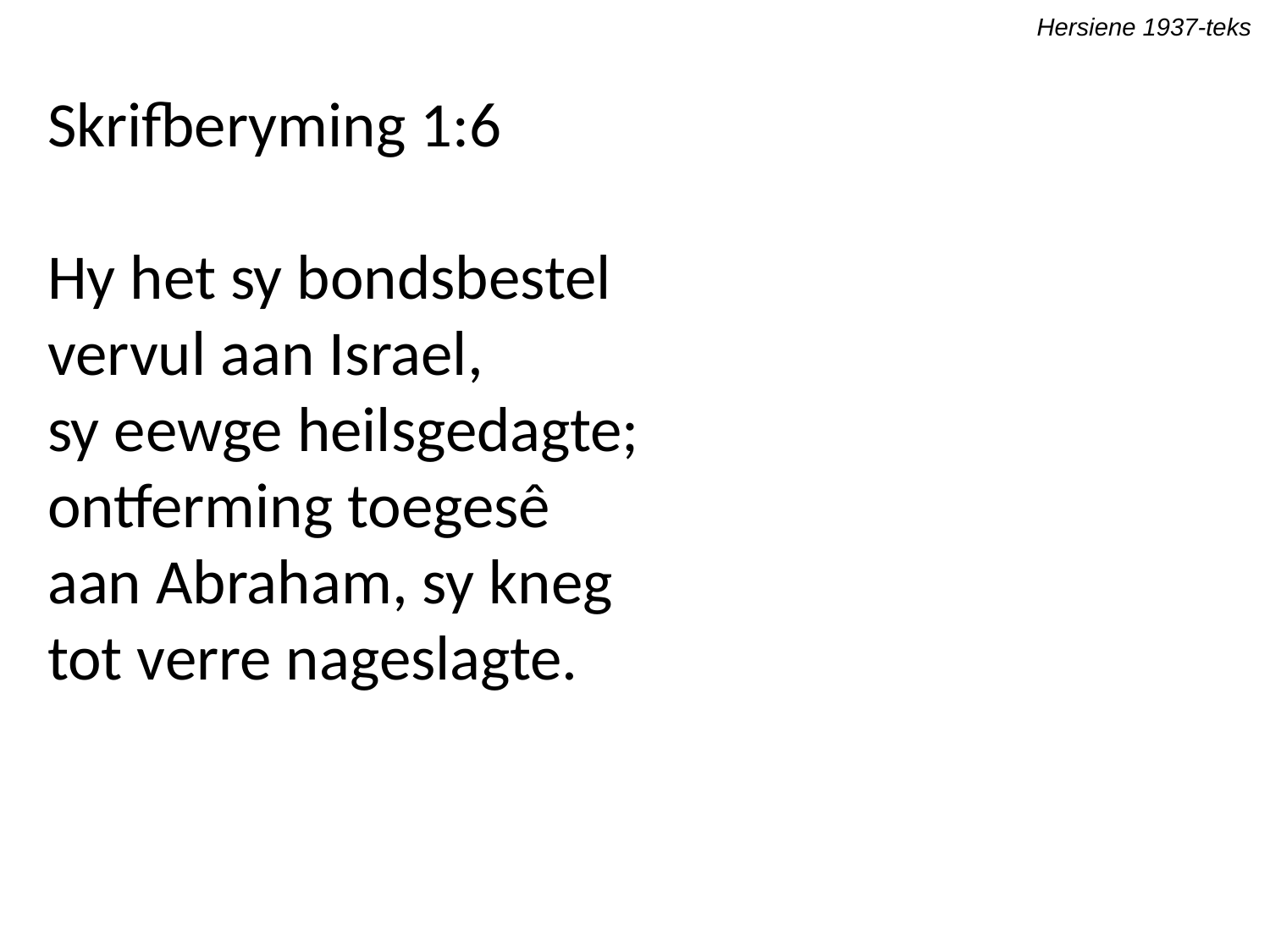

Hersiene 1937-teks
Skrifberyming 1:6

Hy het sy bondsbestel
vervul aan Israel,
sy eewge heilsgedagte;
ontferming toegesê
aan Abraham, sy kneg
tot verre nageslagte.